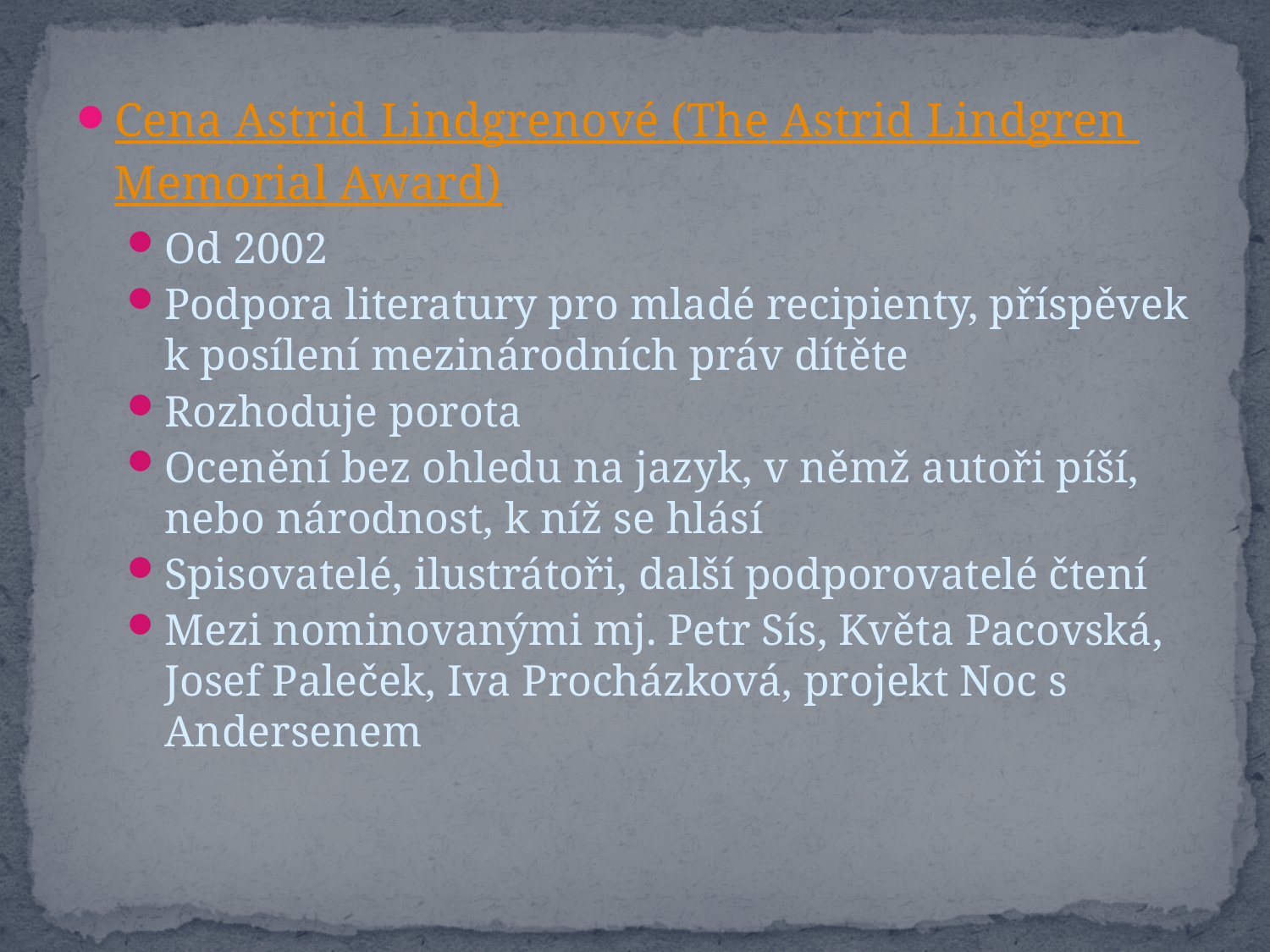

Cena Astrid Lindgrenové (The Astrid Lindgren Memorial Award)
Od 2002
Podpora literatury pro mladé recipienty, příspěvek k posílení mezinárodních práv dítěte
Rozhoduje porota
Ocenění bez ohledu na jazyk, v němž autoři píší, nebo národnost, k níž se hlásí
Spisovatelé, ilustrátoři, další podporovatelé čtení
Mezi nominovanými mj. Petr Sís, Květa Pacovská, Josef Paleček, Iva Procházková, projekt Noc s Andersenem